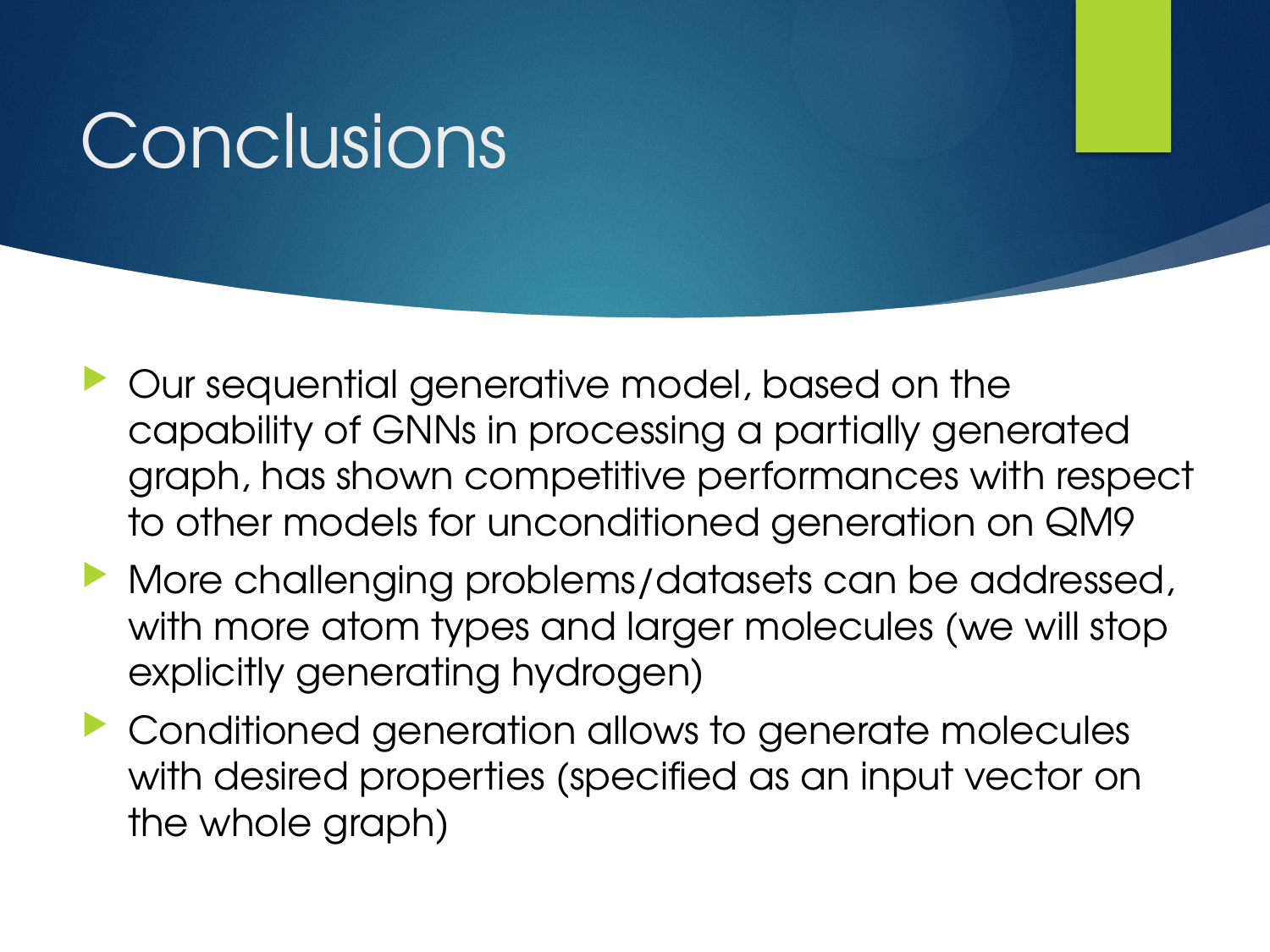

# Conclusions

Our sequential generative model, based on the capability of GNNs in processing a partially generated graph, has shown competitive performances with respect to other models for unconditioned generation on QM9
More challenging problems/datasets can be addressed, with more atom types and larger molecules (we will stop explicitly generating hydrogen)
Conditioned generation allows to generate molecules with desired properties (specified as an input vector on the whole graph)